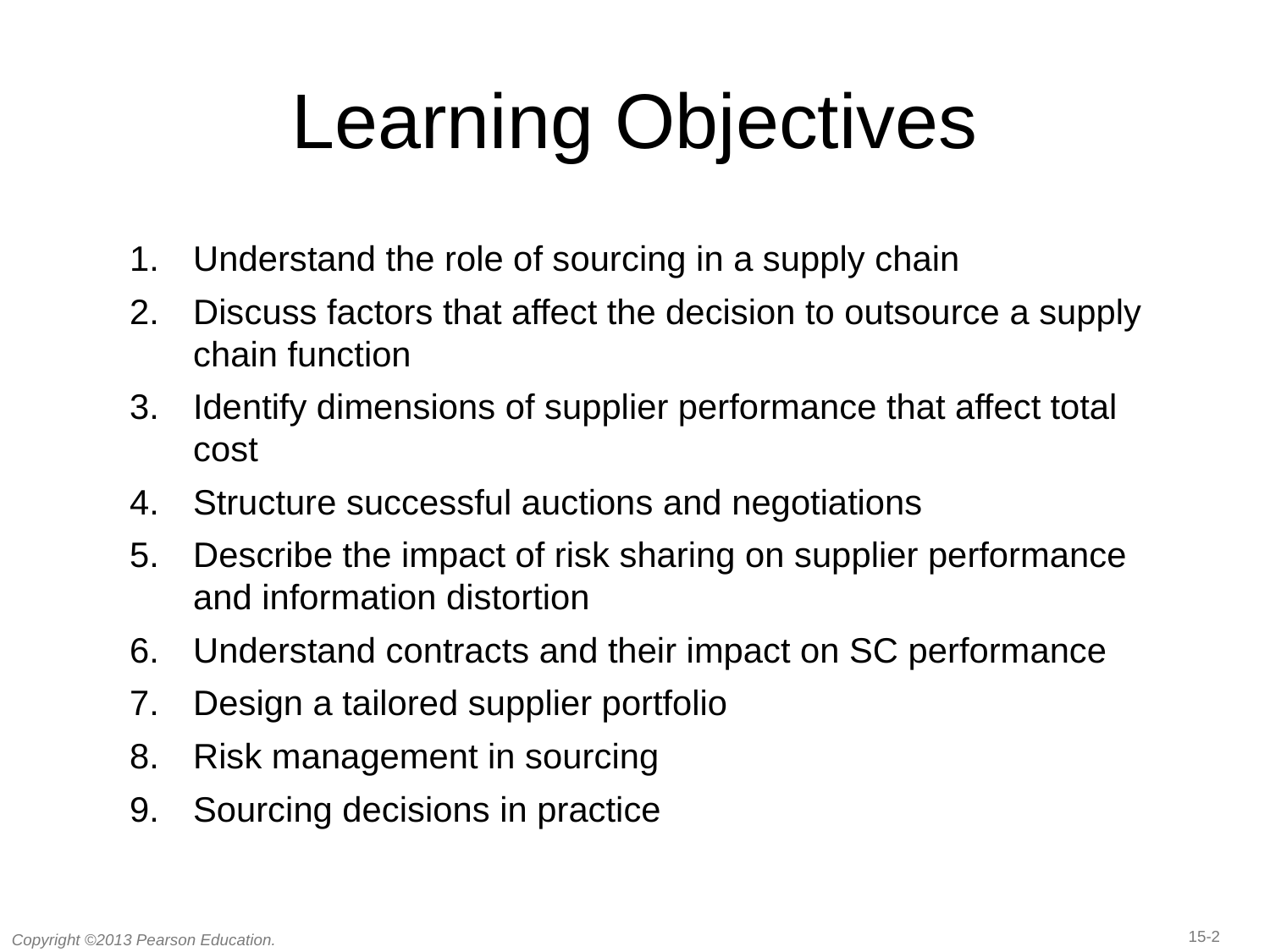

# Learning Objectives
Understand the role of sourcing in a supply chain
Discuss factors that affect the decision to outsource a supply chain function
Identify dimensions of supplier performance that affect total cost
Structure successful auctions and negotiations
Describe the impact of risk sharing on supplier performance and information distortion
Understand contracts and their impact on SC performance
Design a tailored supplier portfolio
Risk management in sourcing
Sourcing decisions in practice